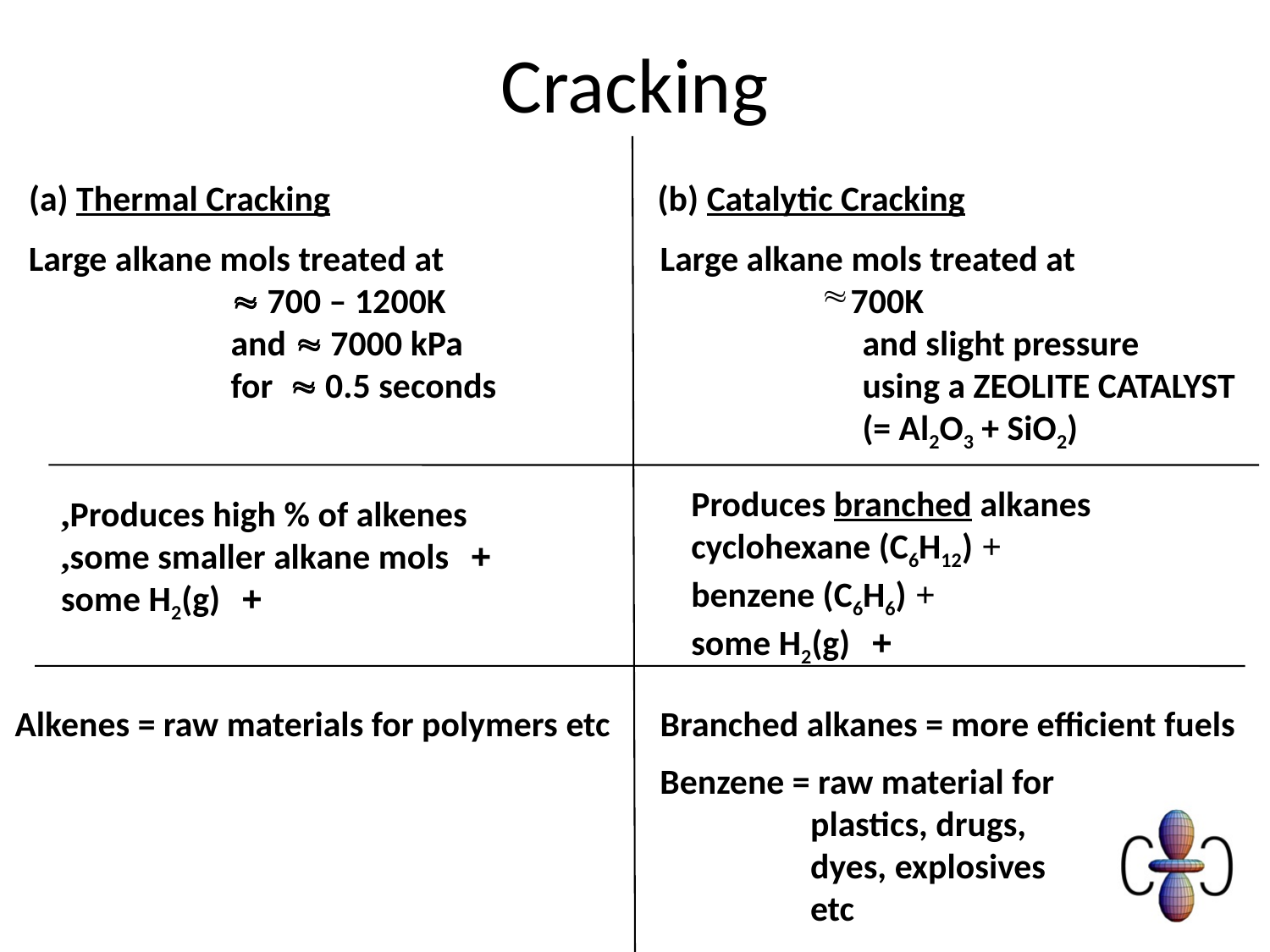

# Cracking

(a) Thermal Cracking
(b) Catalytic Cracking
Large alkane mols treated at
 	≈ 700 – 1200K
	and ≈ 7000 kPa
	for  ≈ 0.5 seconds
Large alkane mols treated at
700K
	and slight pressure
	using a ZEOLITE CATALYST
	(= Al2O3 + SiO2)

Produces branched alkanes
+ cyclohexane (C6H12)
+ benzene (C6H6)
+ some H2(g)
Produces high % of alkenes,
+ some smaller alkane mols,
+ some H2(g)

Alkenes = raw materials for polymers etc
Branched alkanes = more efficient fuels
Benzene = raw material for plastics, drugs, dyes, explosives etc